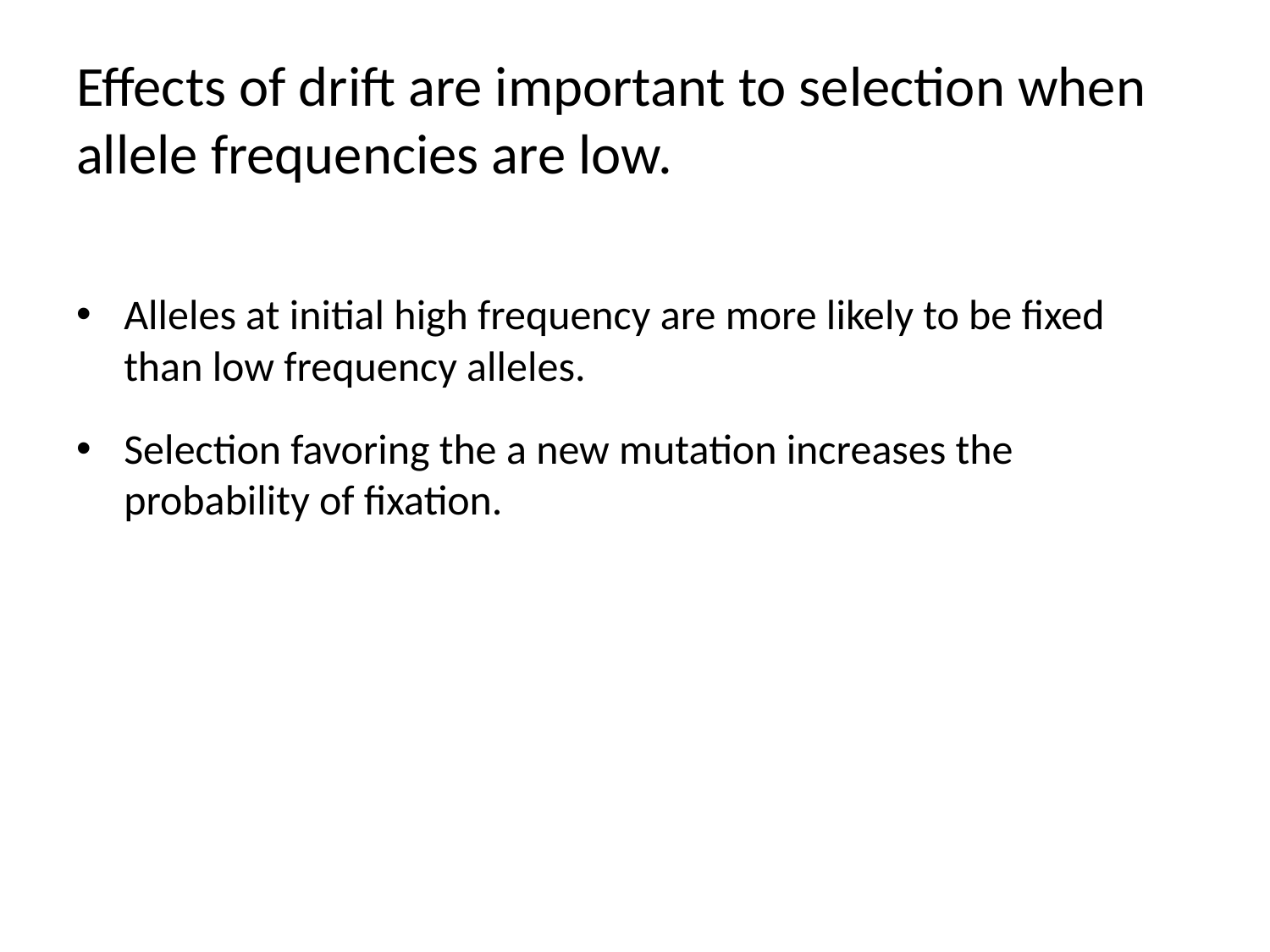

# Effects of drift are important to selection when allele frequencies are low.

Alleles at initial high frequency are more likely to be fixed than low frequency alleles.

Selection favoring the a new mutation increases the probability of fixation.